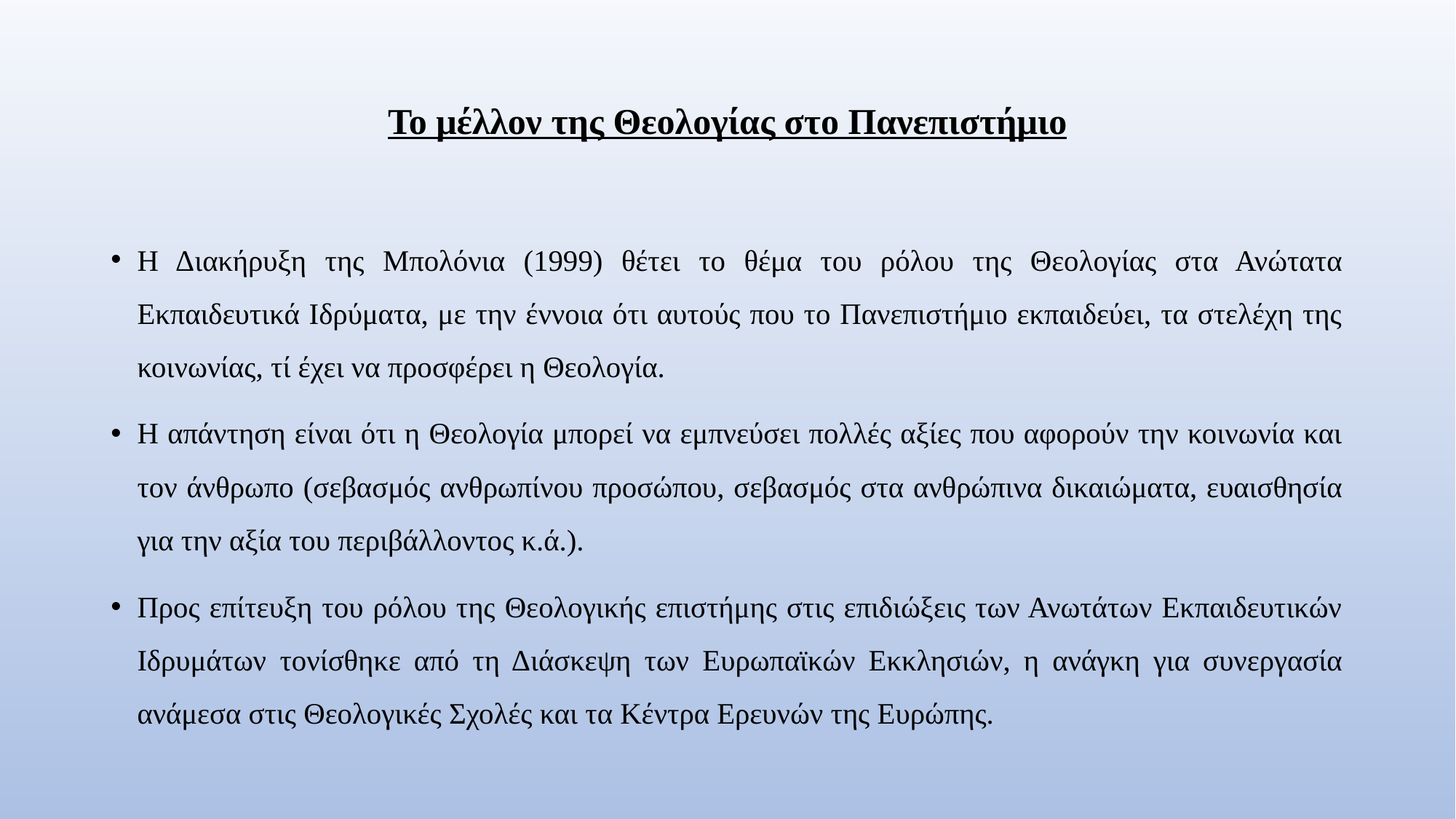

# Το μέλλον της Θεολογίας στο Πανεπιστήμιο
Η Διακήρυξη της Μπολόνια (1999) θέτει το θέμα του ρόλου της Θεολογίας στα Ανώτατα Εκπαιδευτικά Ιδρύματα, με την έννοια ότι αυτούς που το Πανεπιστήμιο εκπαιδεύει, τα στελέχη της κοινωνίας, τί έχει να προσφέρει η Θεολογία.
Η απάντηση είναι ότι η Θεολογία μπορεί να εμπνεύσει πολλές αξίες που αφορούν την κοινωνία και τον άνθρωπο (σεβασμός ανθρωπίνου προσώπου, σεβασμός στα ανθρώπινα δικαιώματα, ευαισθησία για την αξία του περιβάλλοντος κ.ά.).
Προς επίτευξη του ρόλου της Θεολογικής επιστήμης στις επιδιώξεις των Ανωτάτων Εκπαιδευτικών Ιδρυμάτων τονίσθηκε από τη Διάσκεψη των Ευρωπαϊκών Εκκλησιών, η ανάγκη για συνεργασία ανάμεσα στις Θεολογικές Σχολές και τα Κέντρα Ερευνών της Ευρώπης.